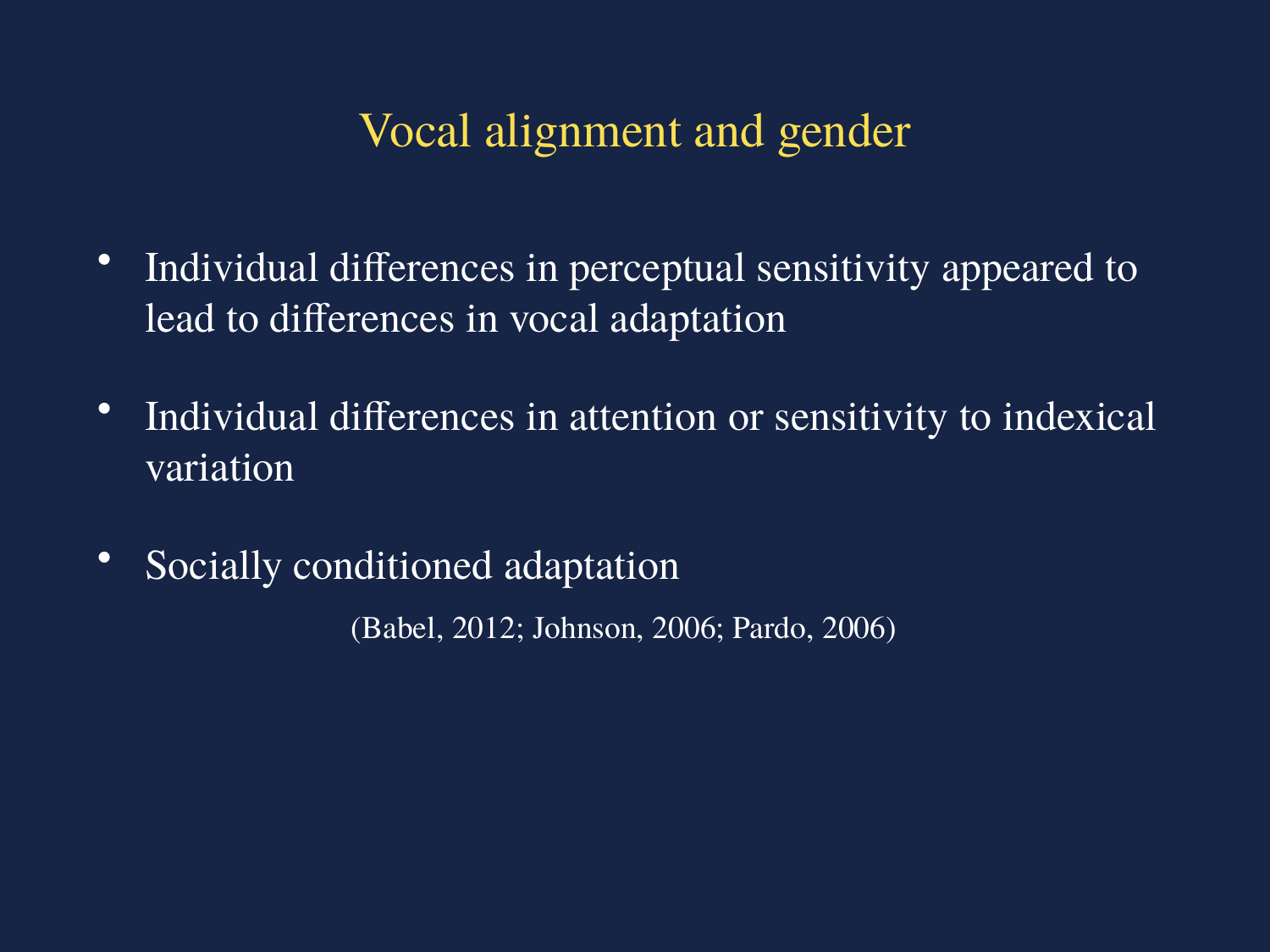

# Vocal alignment and gender
Individual differences in perceptual sensitivity appeared to lead to differences in vocal adaptation

Individual differences in attention or sensitivity to indexical variation

Socially conditioned adaptation
		(Babel, 2012; Johnson, 2006; Pardo, 2006)